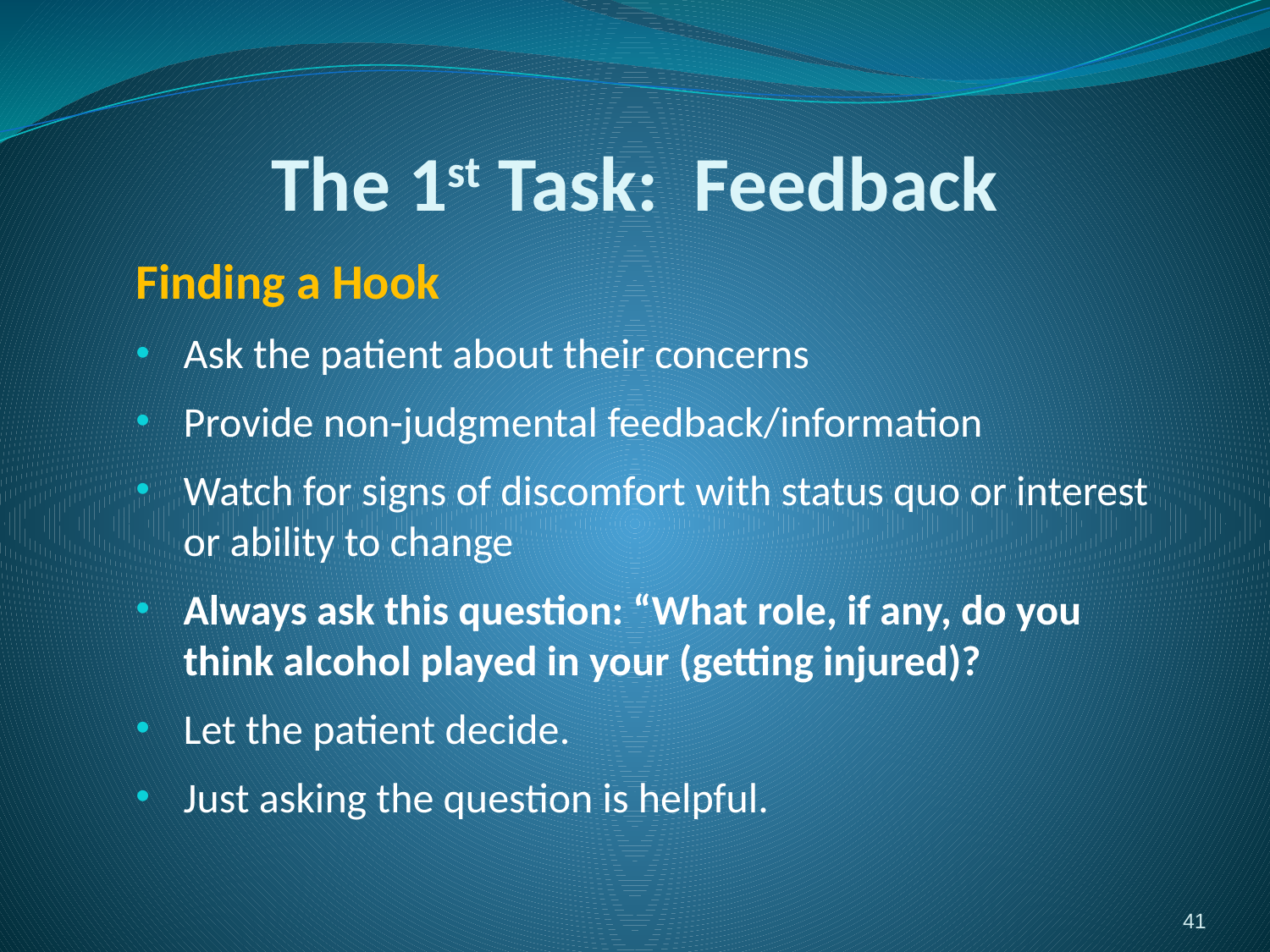

The 1st Task:  Feedback
Finding a Hook
Ask the patient about their concerns
Provide non-judgmental feedback/information
Watch for signs of discomfort with status quo or interest or ability to change
Always ask this question: “What role, if any, do you think alcohol played in your (getting injured)?
Let the patient decide.
Just asking the question is helpful.
41